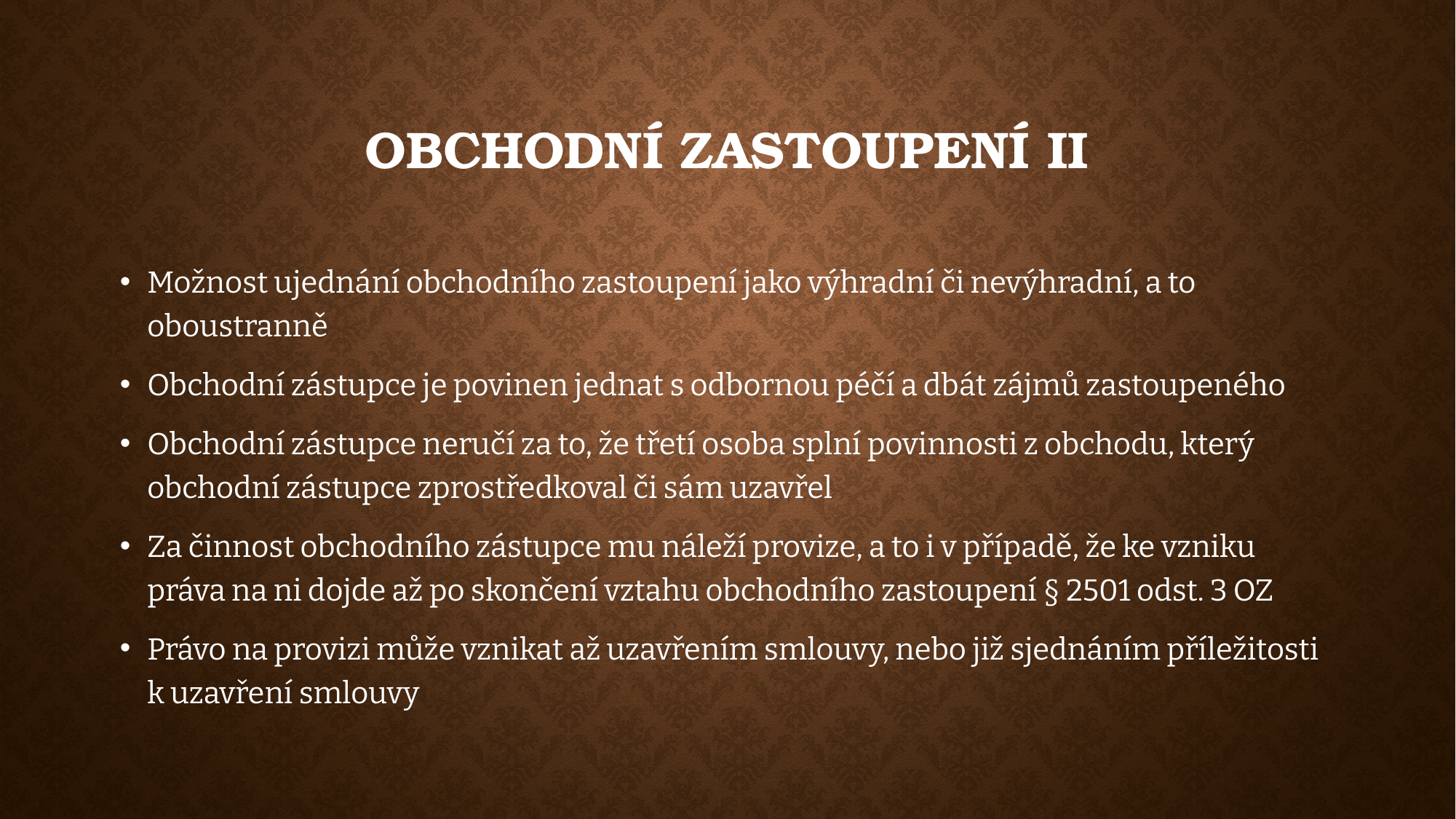

# Obchodní zastoupení II
Možnost ujednání obchodního zastoupení jako výhradní či nevýhradní, a to oboustranně
Obchodní zástupce je povinen jednat s odbornou péčí a dbát zájmů zastoupeného
Obchodní zástupce neručí za to, že třetí osoba splní povinnosti z obchodu, který obchodní zástupce zprostředkoval či sám uzavřel
Za činnost obchodního zástupce mu náleží provize, a to i v případě, že ke vzniku práva na ni dojde až po skončení vztahu obchodního zastoupení § 2501 odst. 3 OZ
Právo na provizi může vznikat až uzavřením smlouvy, nebo již sjednáním příležitosti k uzavření smlouvy